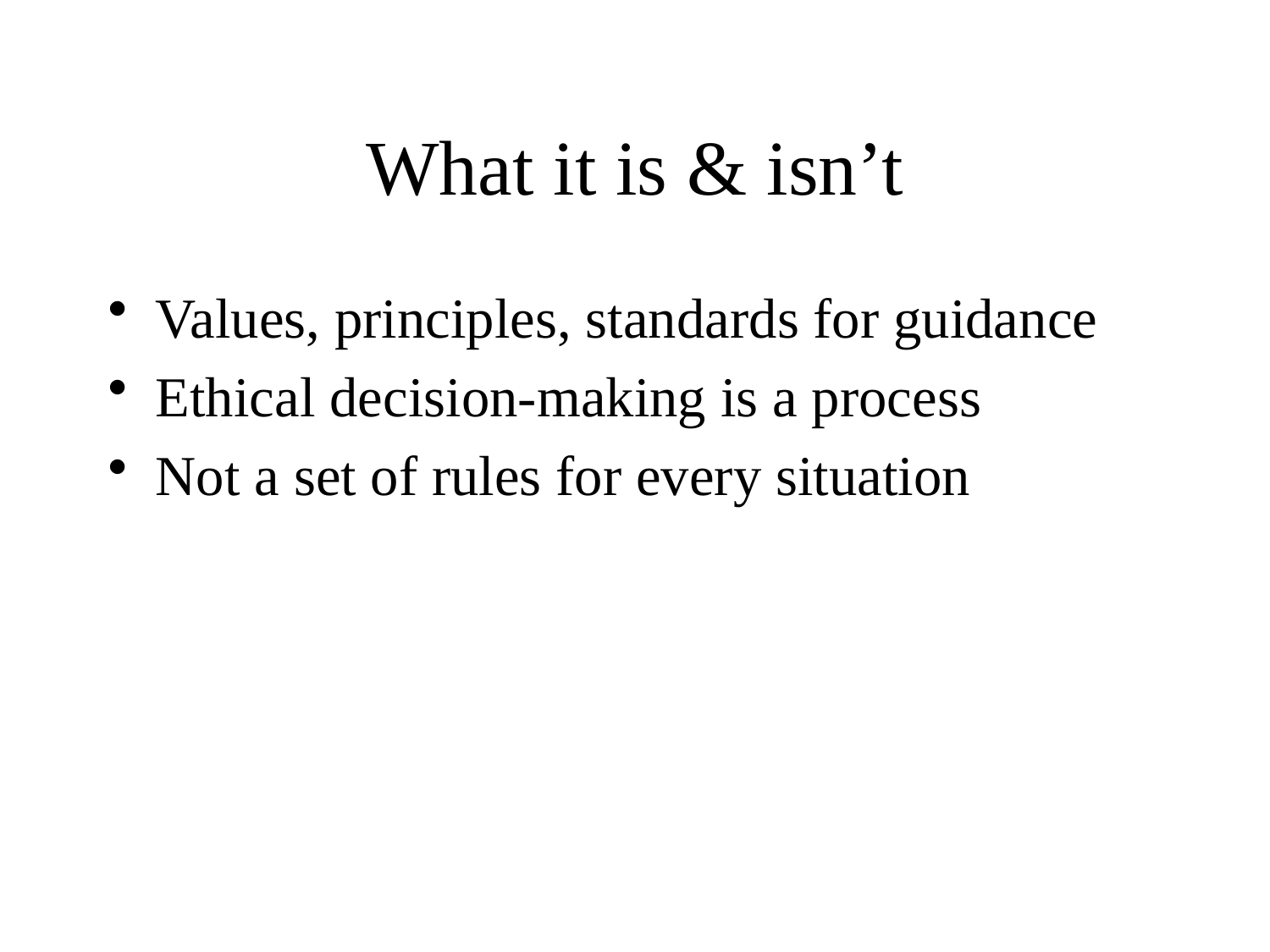

# What it is & isn’t
Values, principles, standards for guidance
Ethical decision-making is a process
Not a set of rules for every situation